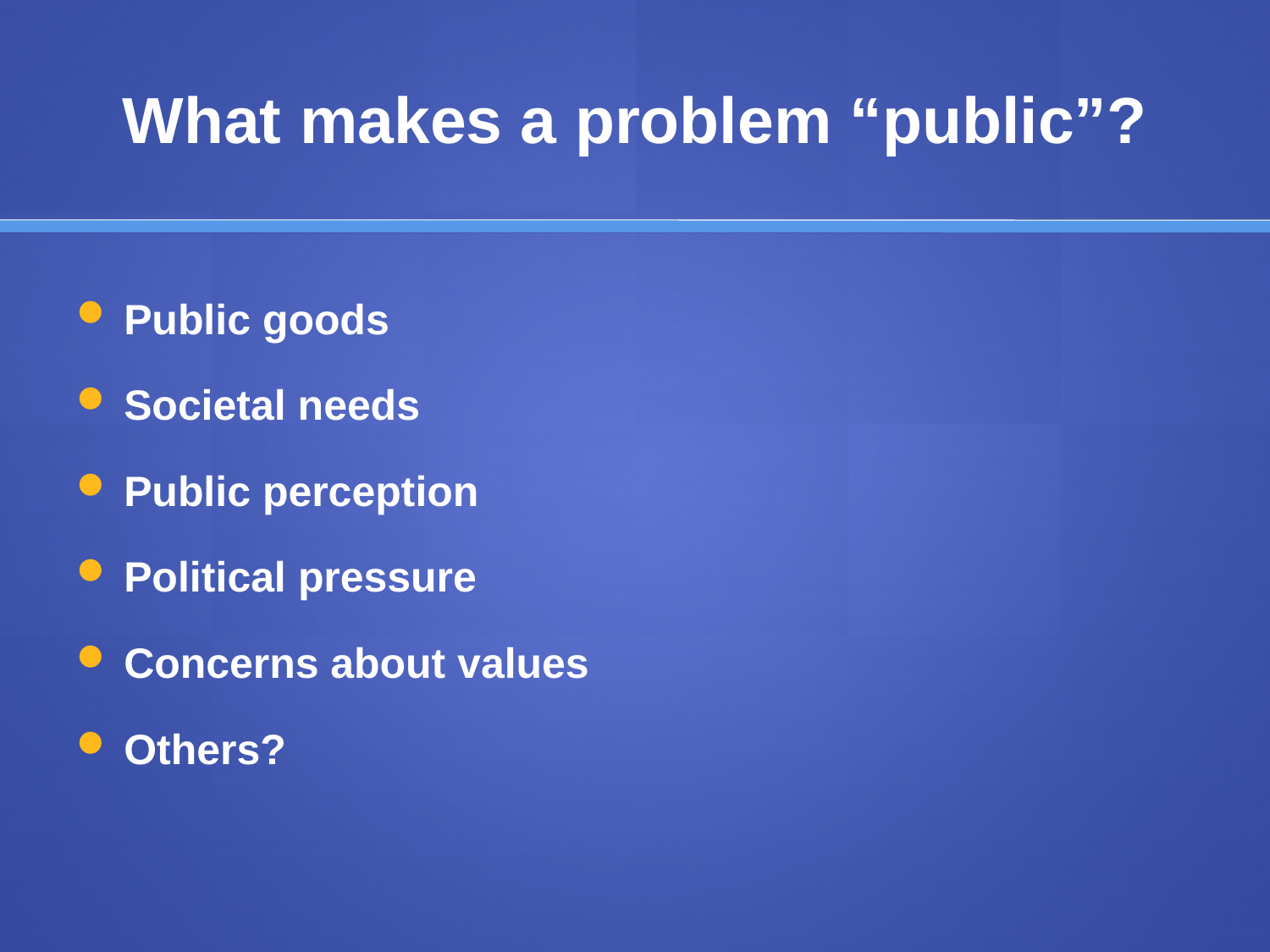

# What makes a problem “public”?
Public goods
Societal needs
Public perception
Political pressure
Concerns about values
Others?